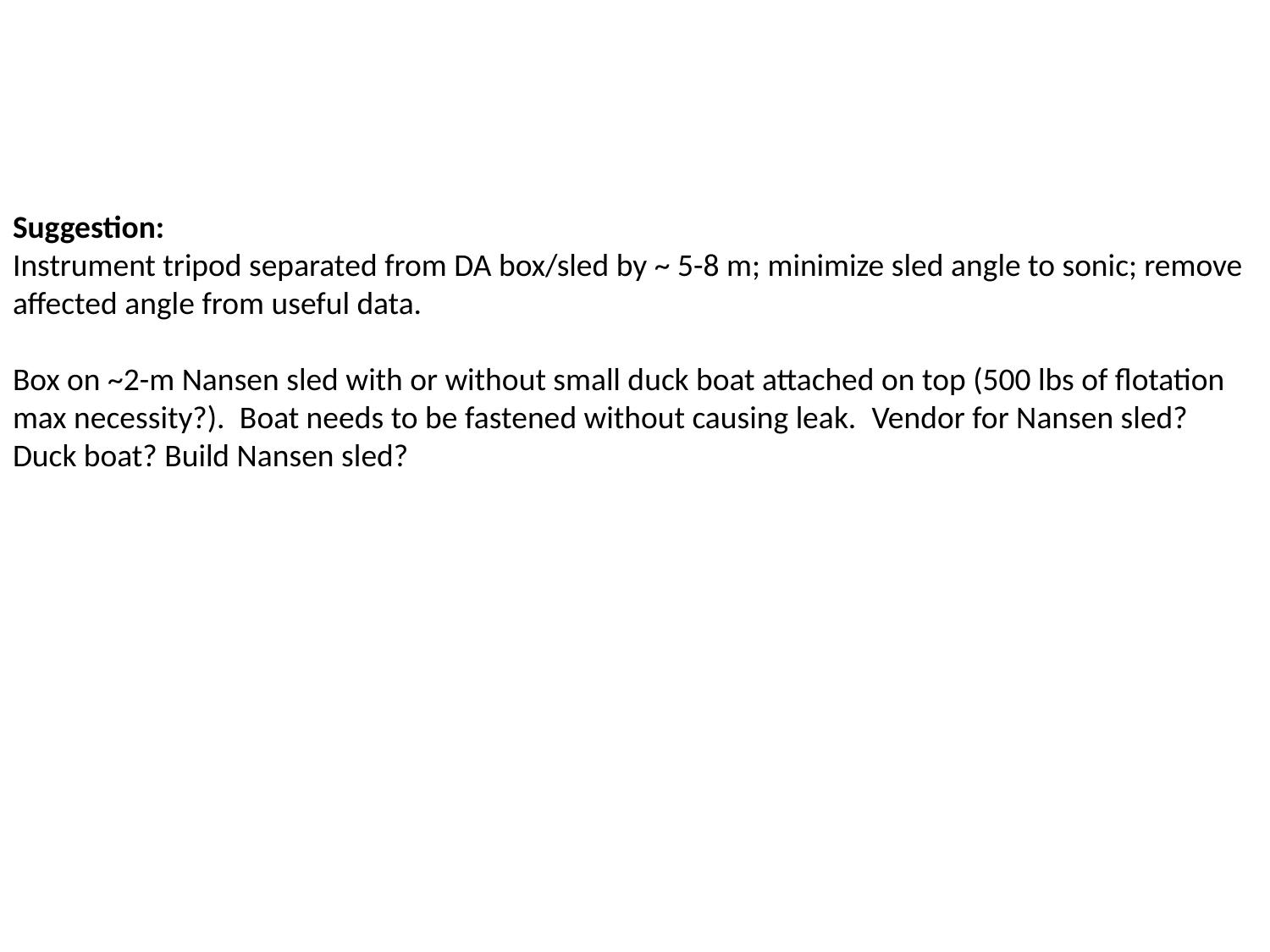

Suggestion:
Instrument tripod separated from DA box/sled by ~ 5-8 m; minimize sled angle to sonic; remove affected angle from useful data.

Box on ~2-m Nansen sled with or without small duck boat attached on top (500 lbs of flotation max necessity?).  Boat needs to be fastened without causing leak.  Vendor for Nansen sled? Duck boat? Build Nansen sled?